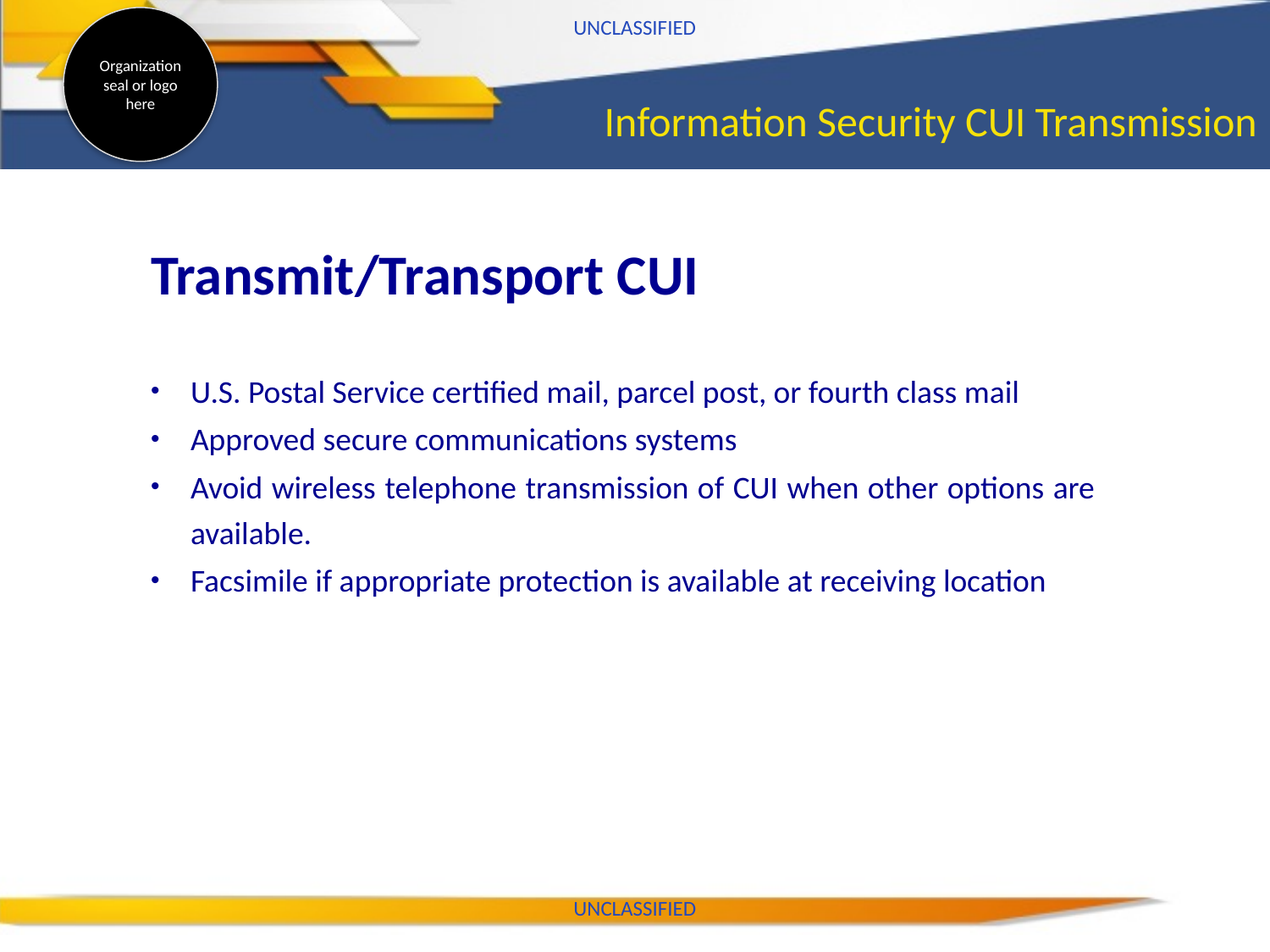

UNCLASSIFIED
# Information Security CUI Transmission
Transmit/Transport CUI
U.S. Postal Service certified mail, parcel post, or fourth class mail
Approved secure communications systems
Avoid wireless telephone transmission of CUI when other options are available.
Facsimile if appropriate protection is available at receiving location

UNCLASSIFIED